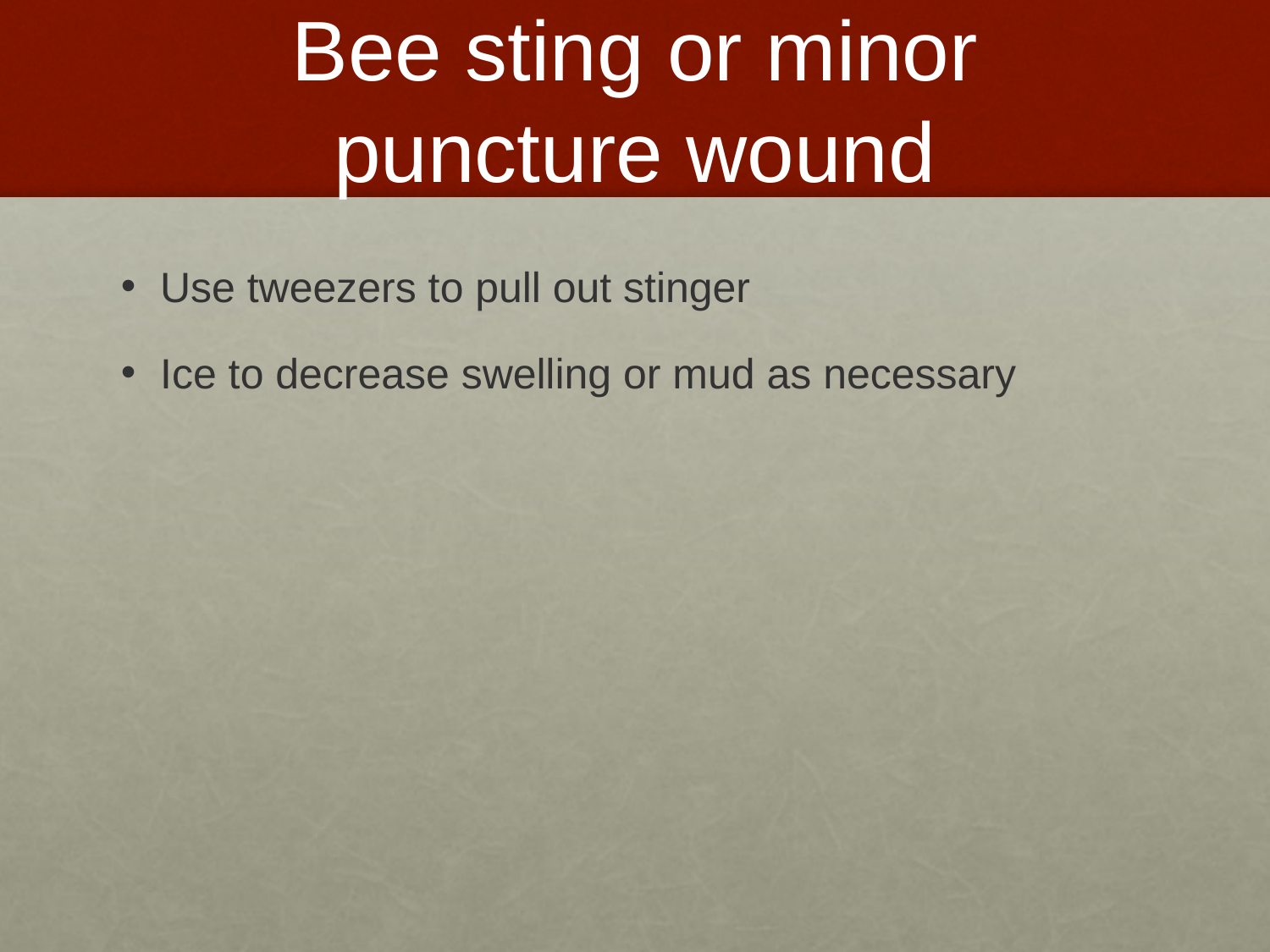

# Bee sting or minor puncture wound
Use tweezers to pull out stinger
Ice to decrease swelling or mud as necessary